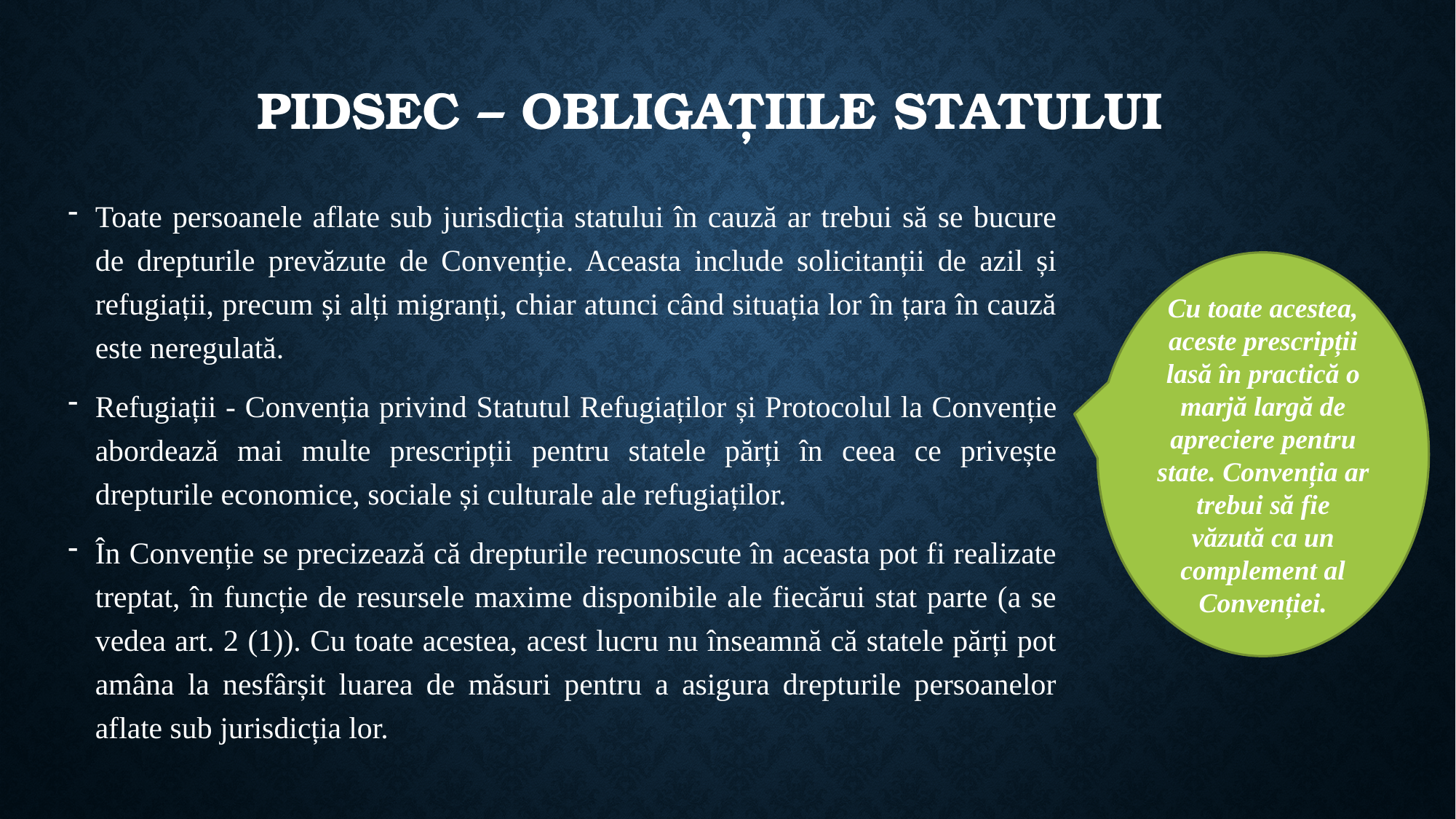

# Pidsec – OBLIGAȚIILE STATULUI
Toate persoanele aflate sub jurisdicția statului în cauză ar trebui să se bucure de drepturile prevăzute de Convenție. Aceasta include solicitanții de azil și refugiații, precum și alți migranți, chiar atunci când situația lor în țara în cauză este neregulată.
Refugiații - Convenția privind Statutul Refugiaților și Protocolul la Convenție abordează mai multe prescripții pentru statele părți în ceea ce privește drepturile economice, sociale și culturale ale refugiaților.
În Convenție se precizează că drepturile recunoscute în aceasta pot fi realizate treptat, în funcție de resursele maxime disponibile ale fiecărui stat parte (a se vedea art. 2 (1)). Cu toate acestea, acest lucru nu înseamnă că statele părți pot amâna la nesfârșit luarea de măsuri pentru a asigura drepturile persoanelor aflate sub jurisdicția lor.

Cu toate acestea, aceste prescripții lasă în practică o marjă largă de apreciere pentru state. Convenția ar trebui să fie văzută ca un complement al Convenției.